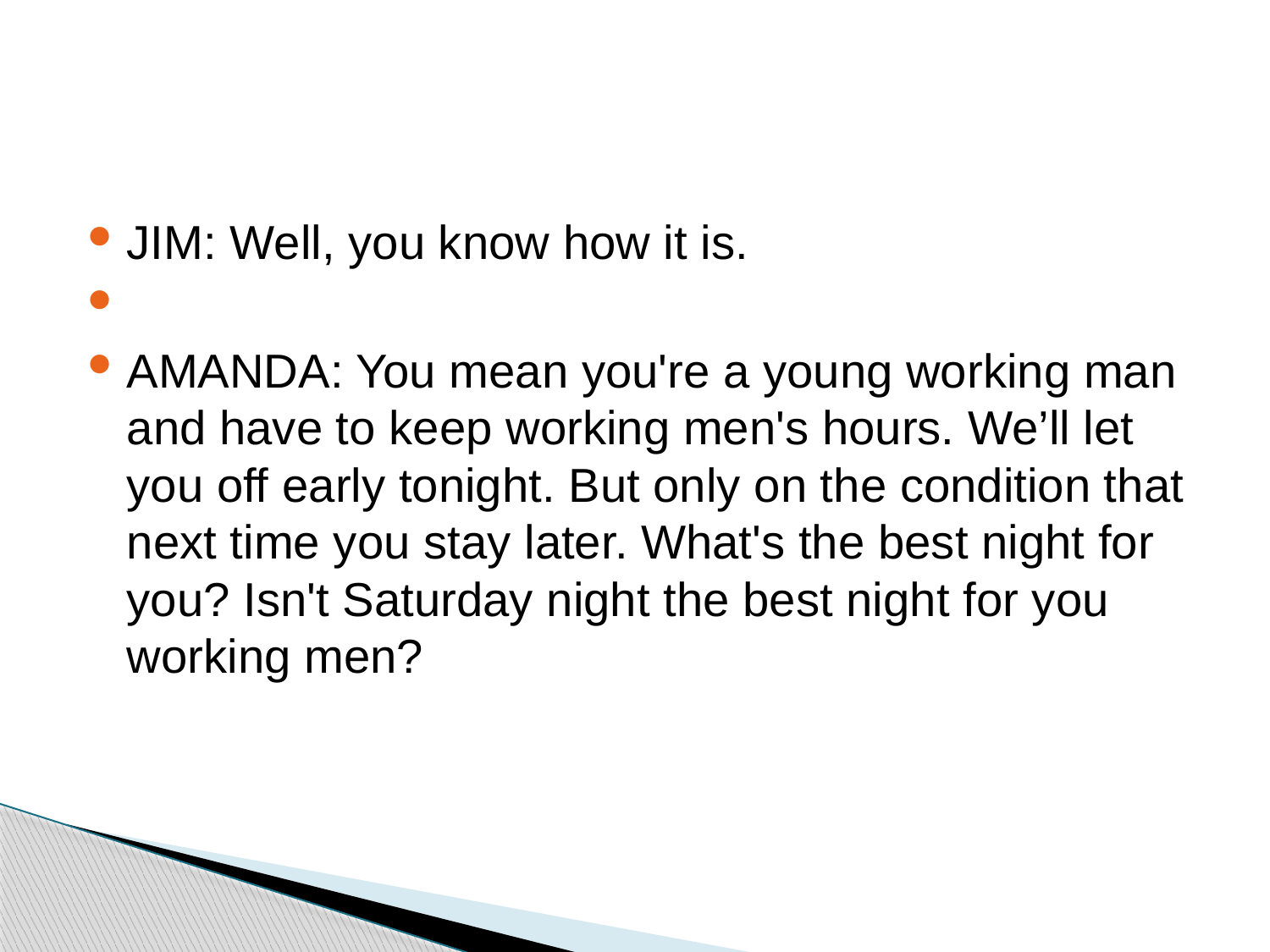

#
JIM: Well, you know how it is.

AMANDA: You mean you're a young working man and have to keep working men's hours. We’ll let you off early tonight. But only on the condition that next time you stay later. What's the best night for you? Isn't Saturday night the best night for you working men?